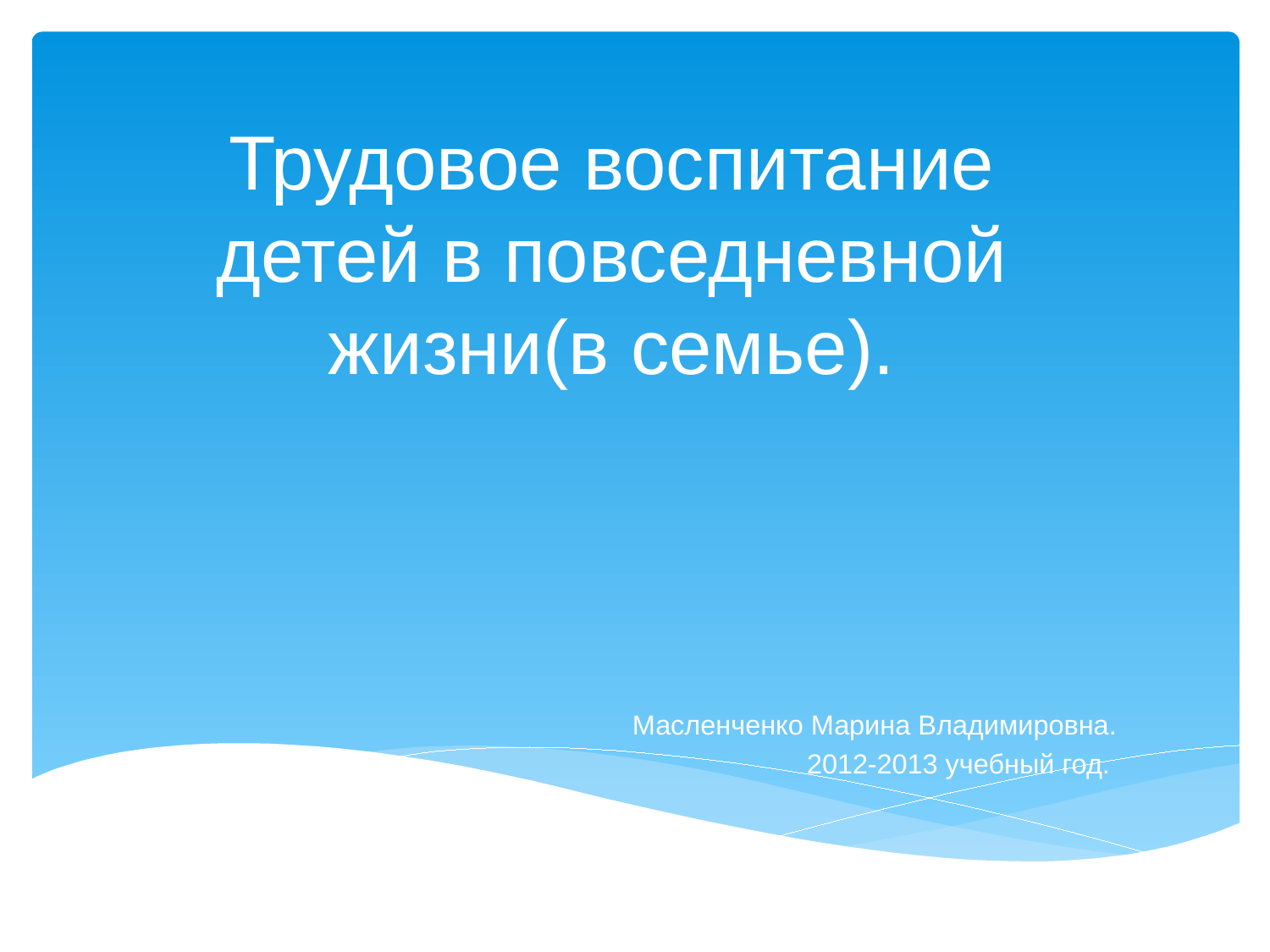

# Трудовое воспитание детей в повседневной жизни(в семье).
                 Масленченко Марина Владимировна.
                                       2012-2013 учебный год.